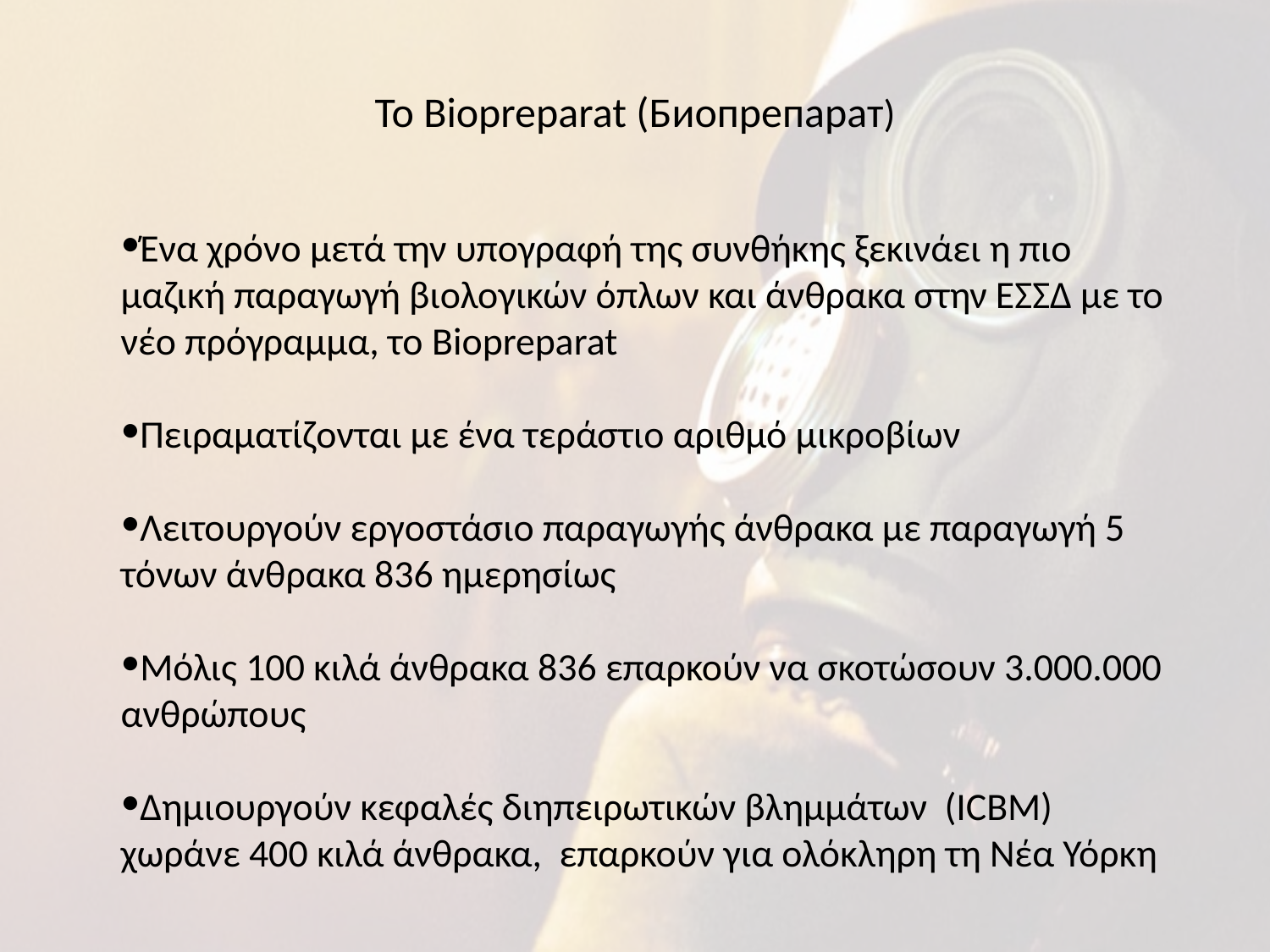

To Biopreparat (Биопрепарат)

Ένα χρόνο μετά την υπογραφή της συνθήκης ξεκινάει η πιο μαζική παραγωγή βιολογικών όπλων και άνθρακα στην ΕΣΣΔ με το νέο πρόγραμμα, το Biopreparat

Πειραματίζονται με ένα τεράστιο αριθμό μικροβίων

Λειτουργούν εργοστάσιο παραγωγής άνθρακα με παραγωγή 5 τόνων άνθρακα 836 ημερησίως

Μόλις 100 κιλά άνθρακα 836 επαρκούν να σκοτώσουν 3.000.000 ανθρώπους

Δημιουργούν κεφαλές διηπειρωτικών βλημμάτων  (ICBM) χωράνε 400 κιλά άνθρακα,  επαρκούν για ολόκληρη τη Νέα Υόρκη

#